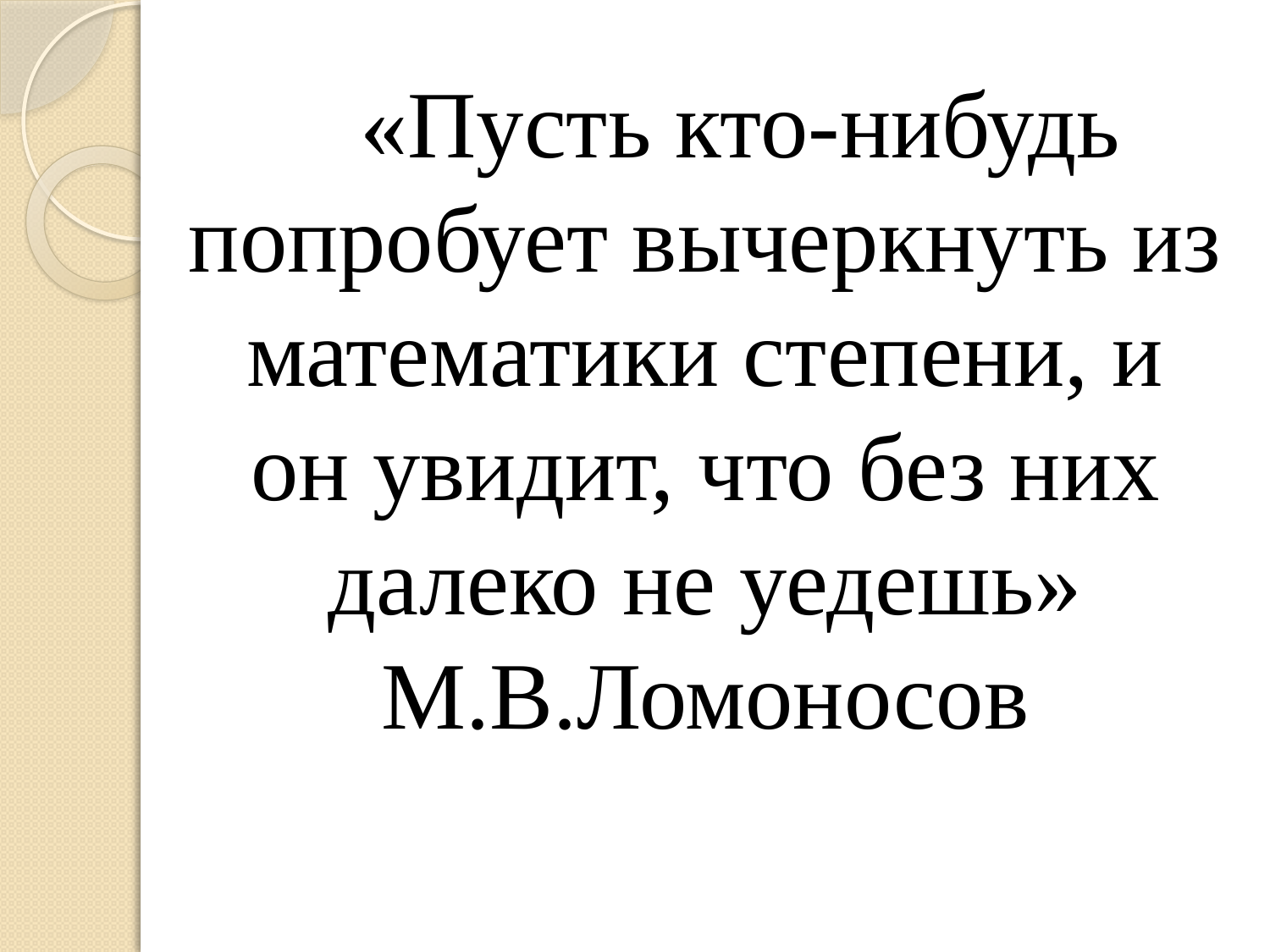

«Пусть кто-нибудь попробует вычеркнуть из математики степени, и он увидит, что без них далеко не уедешь» М.В.Ломоносов